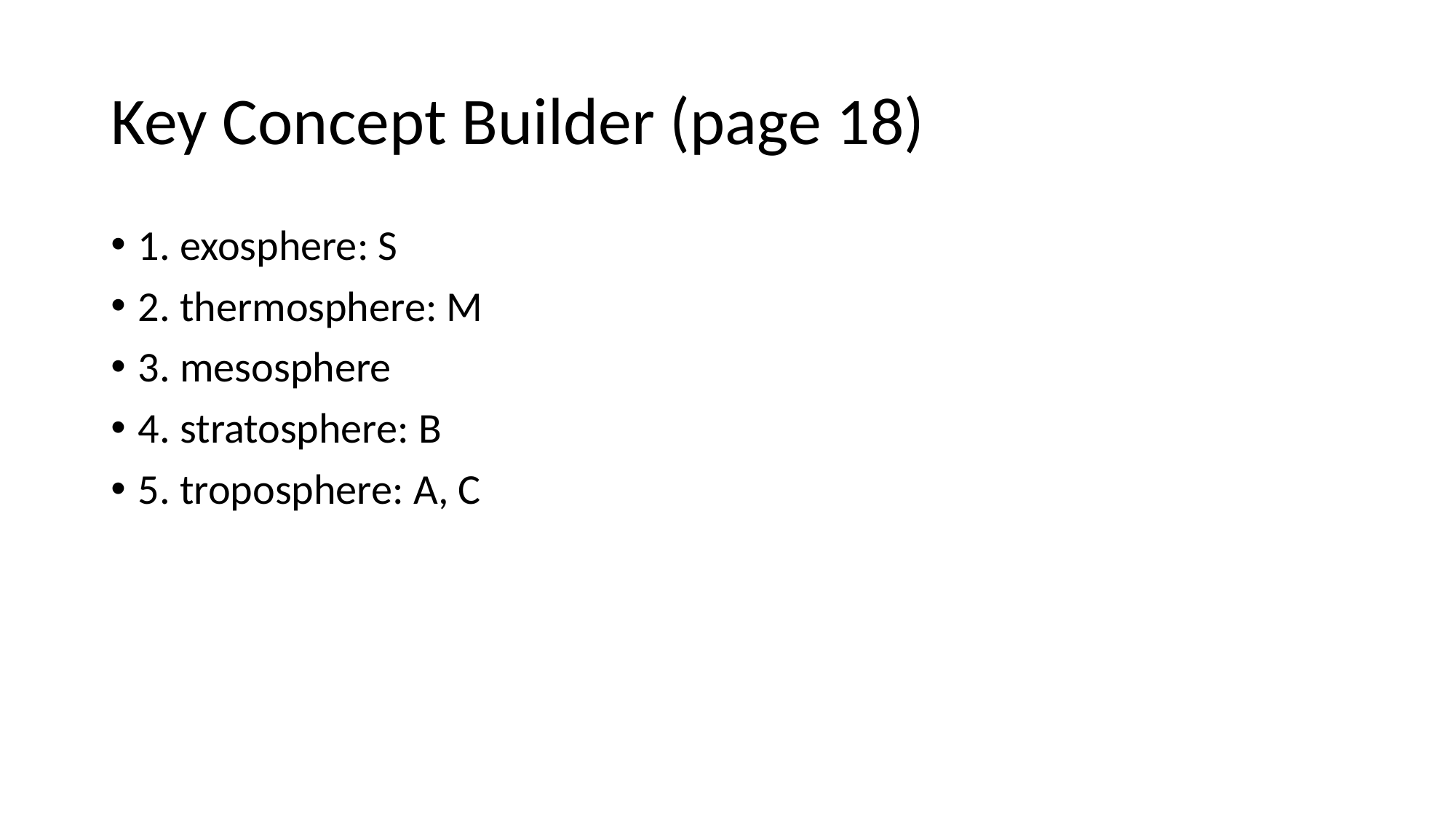

# Key Concept Builder (page 18)
1. exosphere: S
2. thermosphere: M
3. mesosphere
4. stratosphere: B
5. troposphere: A, C